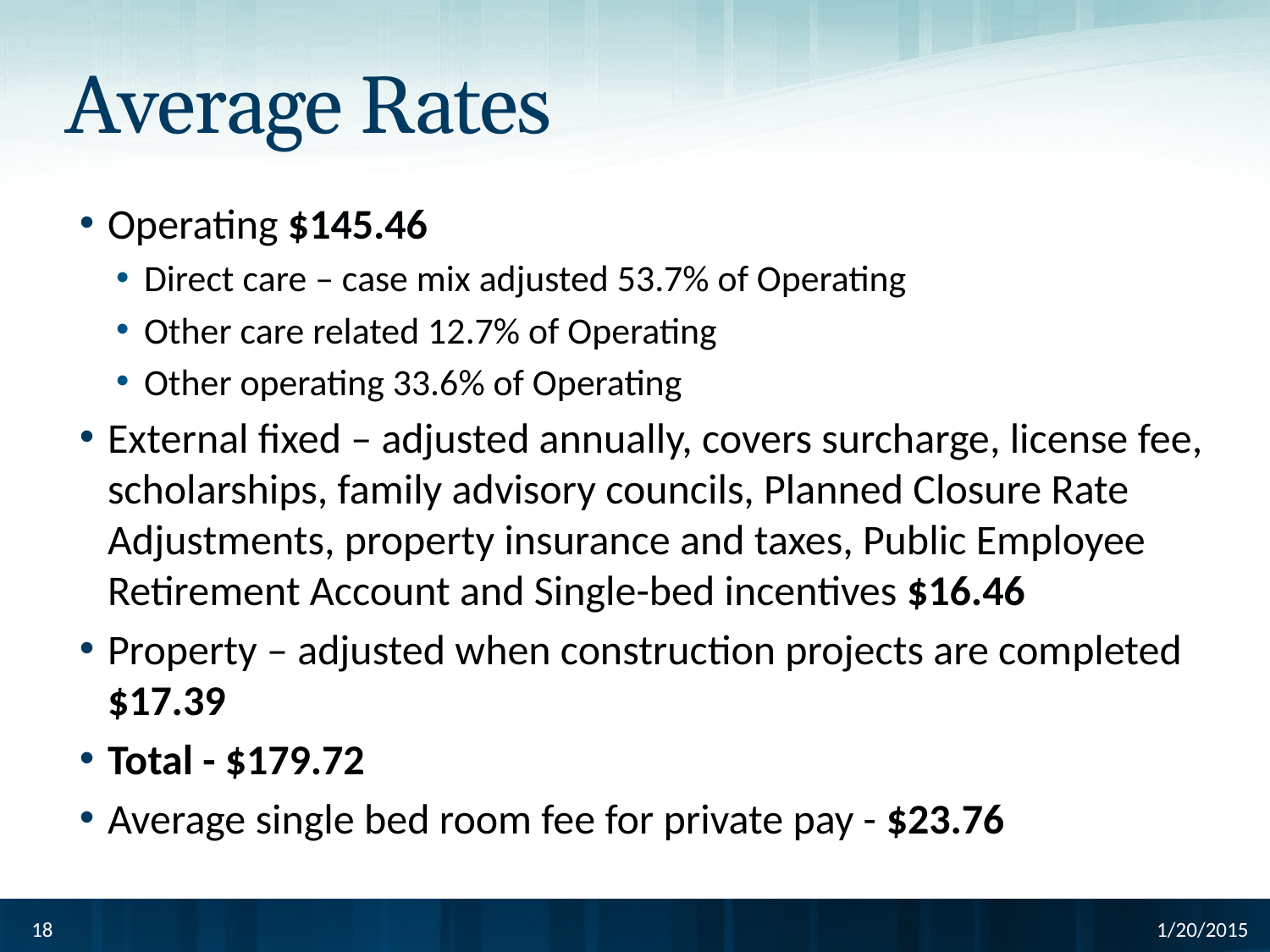

# Average Rates
Operating $145.46
Direct care – case mix adjusted 53.7% of Operating
Other care related 12.7% of Operating
Other operating 33.6% of Operating
External fixed – adjusted annually, covers surcharge, license fee, scholarships, family advisory councils, Planned Closure Rate Adjustments, property insurance and taxes, Public Employee Retirement Account and Single-bed incentives $16.46
Property – adjusted when construction projects are completed $17.39
Total - $179.72
Average single bed room fee for private pay - $23.76